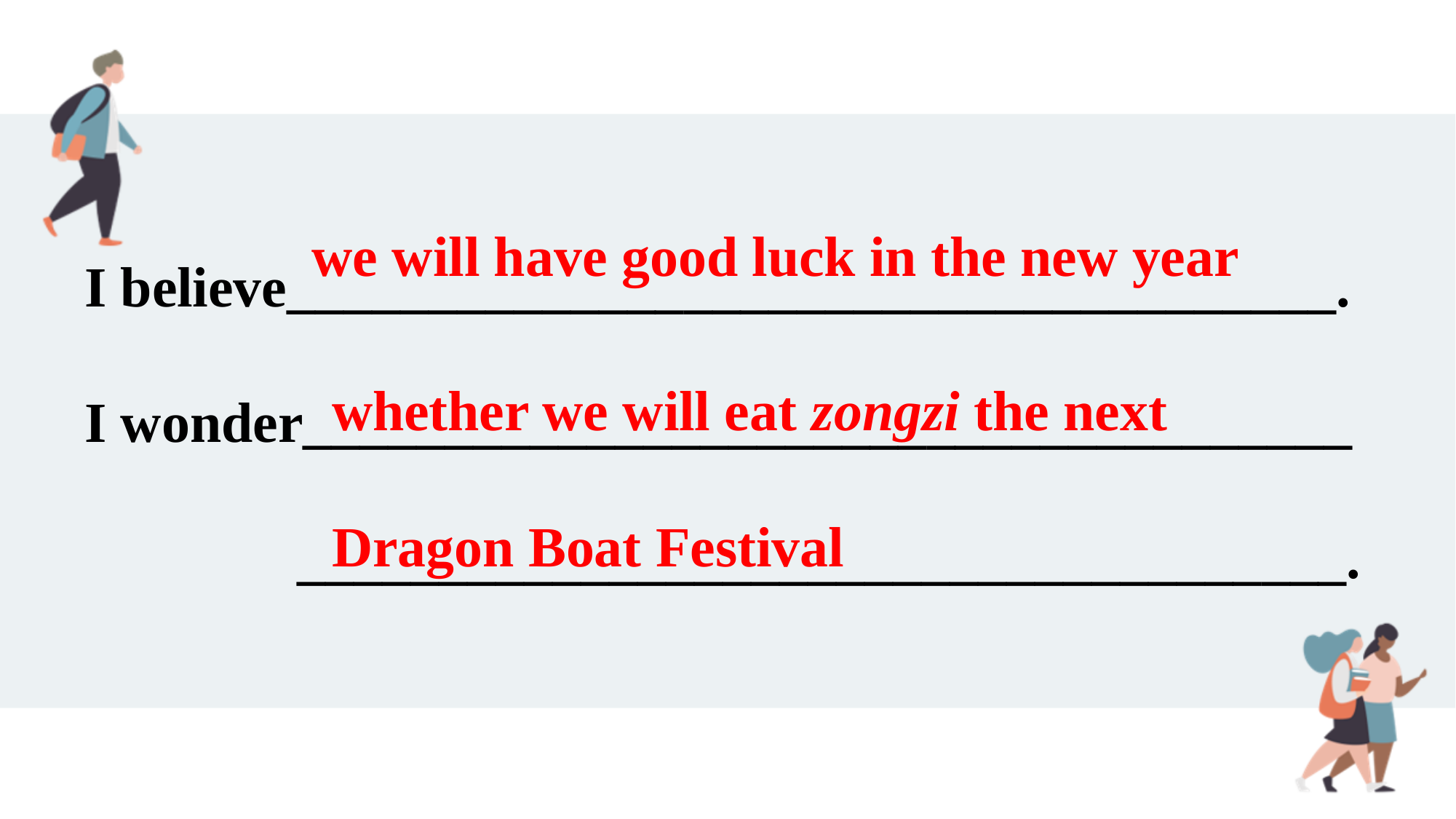

I believe_____________________________________.
I wonder_____________________________________
               _____________________________________.
we will have good luck in the new year
whether we will eat zongzi the next Dragon Boat Festival